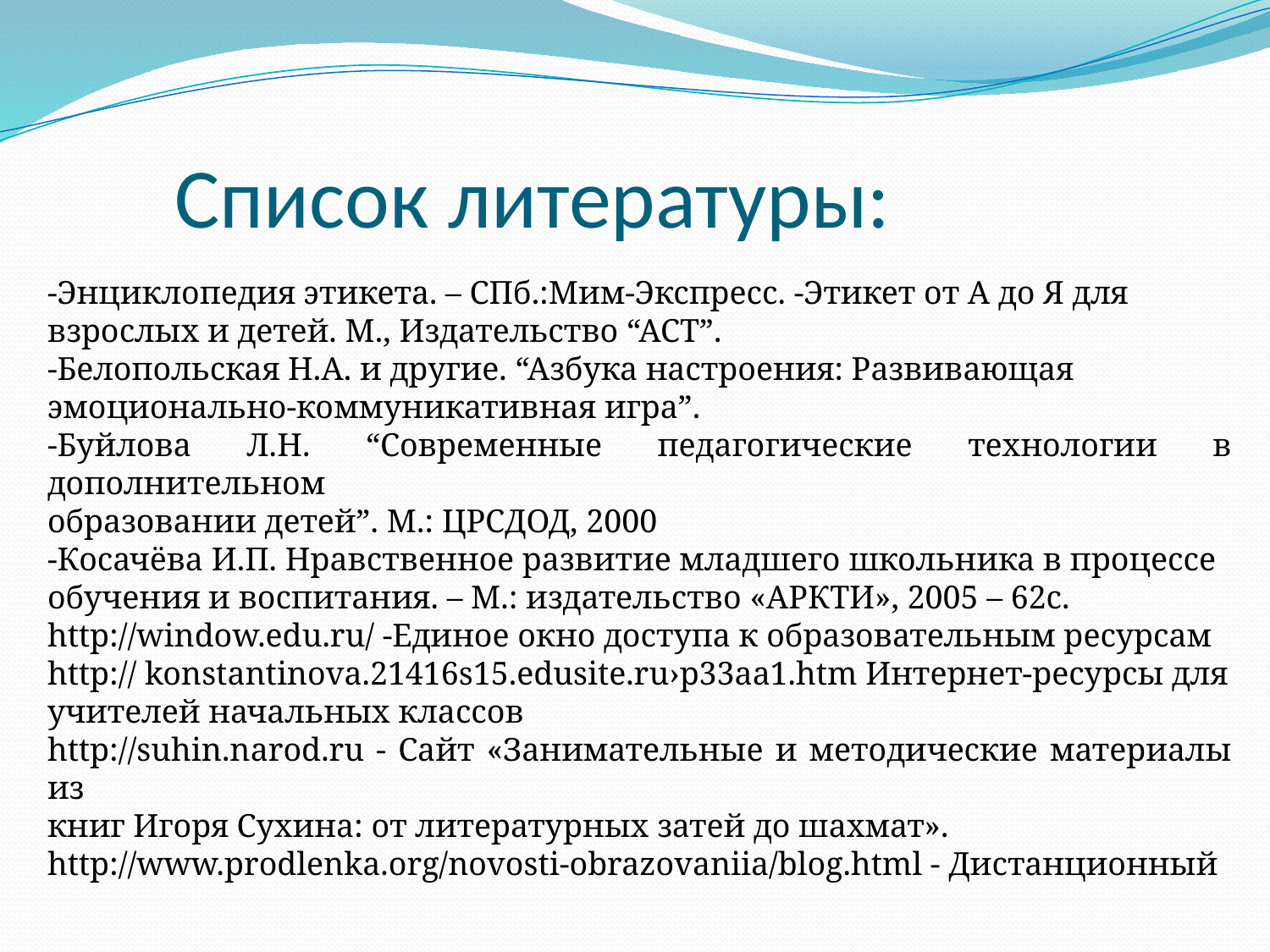

# Список литературы:
-Энциклопедия этикета. – СПб.:Мим-Экспресс. -Этикет от А до Я для
взрослых и детей. М., Издательство “АСТ”.
-Белопольская Н.А. и другие. “Азбука настроения: Развивающая
эмоционально-коммуникативная игра”.
-Буйлова Л.Н. “Современные педагогические технологии в дополнительном
образовании детей”. М.: ЦРСДОД, 2000
-Косачёва И.П. Нравственное развитие младшего школьника в процессе
обучения и воспитания. – М.: издательство «АРКТИ», 2005 – 62с.
http://window.edu.ru/ -Единое окно доступа к образовательным ресурсам
http:// konstantinova.21416s15.edusite.ru›p33aa1.htm Интернет-ресурсы для
учителей начальных классов
http://suhin.narod.ru - Сайт «Занимательные и методические материалы из
книг Игоря Сухина: от литературных затей до шахмат».
http://www.prodlenka.org/novosti-obrazovaniia/blog.html - Дистанционный